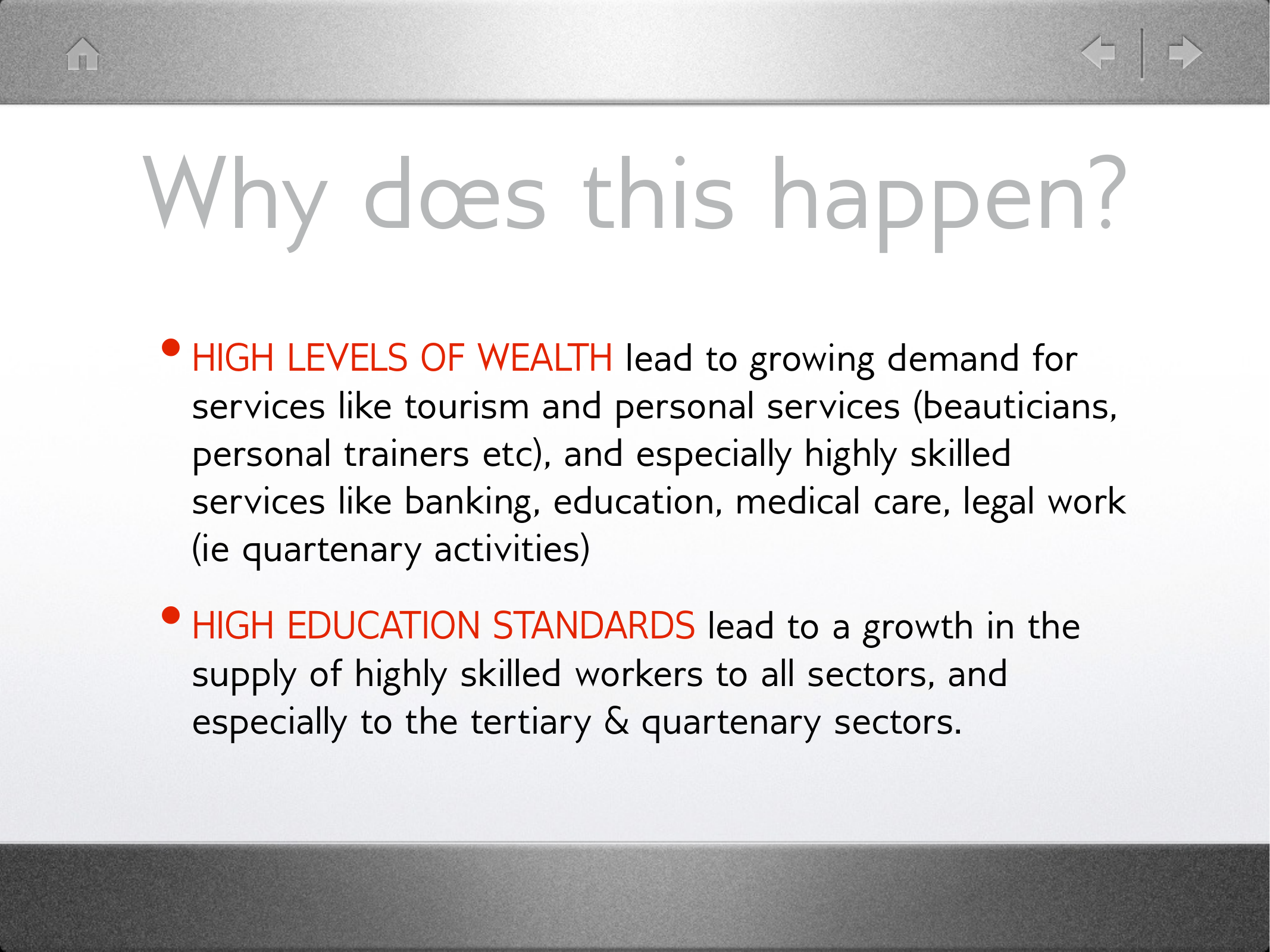

# Why does this happen?
High levels of wealth lead to growing demand for services like tourism and personal services (beauticians, personal trainers etc), and especially highly skilled services like banking, education, medical care, legal work (ie quartenary activities)
High education standards lead to a growth in the supply of highly skilled workers to all sectors, and especially to the tertiary & quartenary sectors.